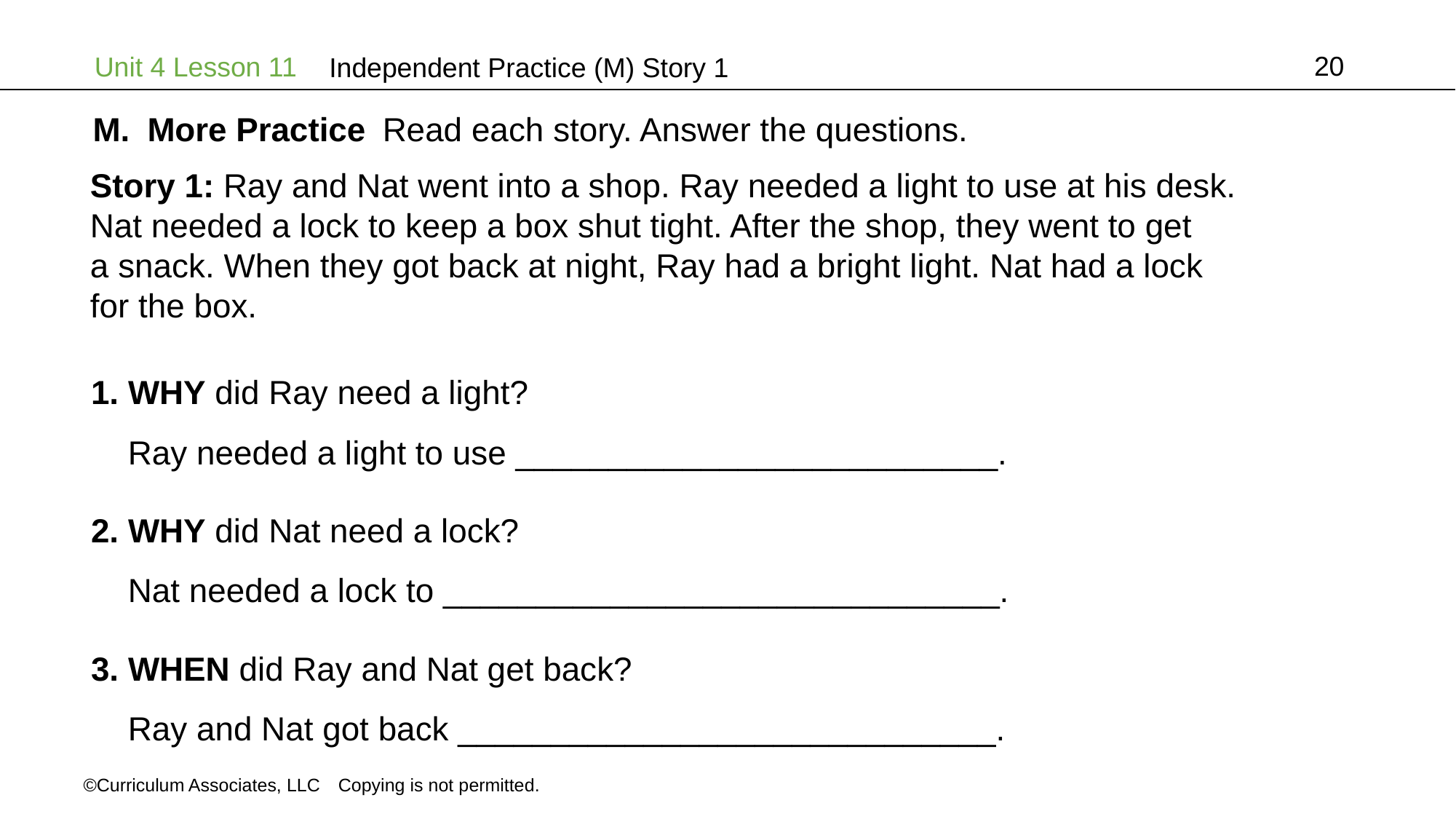

20
Independent Practice (M) Story 1
More Practice Read each story. Answer the questions.
Story 1: Ray and Nat went into a shop. Ray needed a light to use at his desk.
Nat needed a lock to keep a box shut tight. After the shop, they went to get
a snack. When they got back at night, Ray had a bright light. Nat had a lock
for the box.
1. WHY did Ray need a light?
    Ray needed a light to use __________________________.
2. WHY did Nat need a lock?
    Nat needed a lock to ______________________________.
3. WHEN did Ray and Nat get back?
    Ray and Nat got back _____________________________.